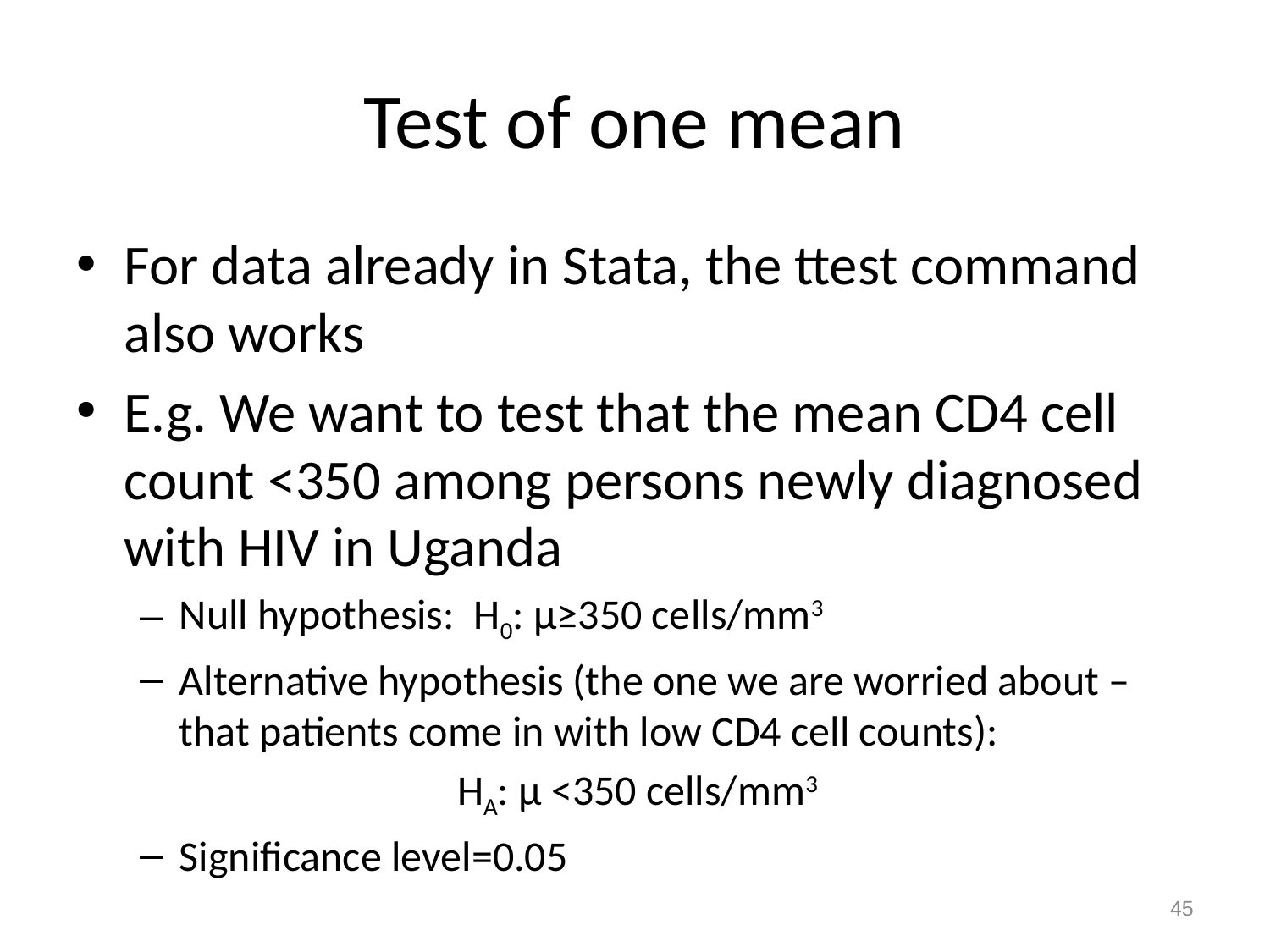

# Test of one mean
For data already in Stata, the ttest command also works
E.g. We want to test that the mean CD4 cell count <350 among persons newly diagnosed with HIV in Uganda
Null hypothesis:  H0: μ≥350 cells/mm3
Alternative hypothesis (the one we are worried about – that patients come in with low CD4 cell counts):
		HA: μ <350 cells/mm3
Significance level=0.05
45